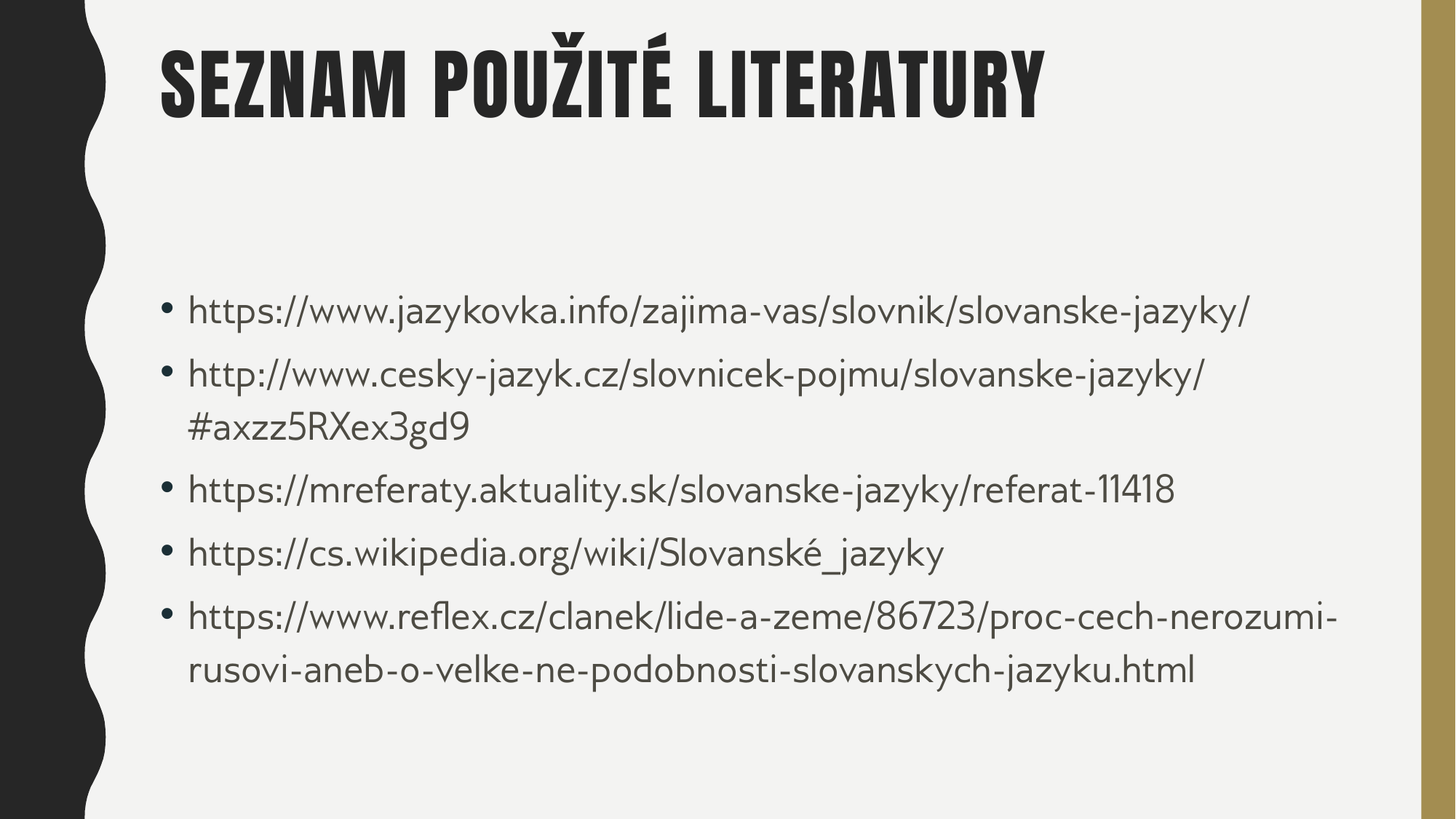

# Seznam použité literatury
https://www.jazykovka.info/zajima-vas/slovnik/slovanske-jazyky/
http://www.cesky-jazyk.cz/slovnicek-pojmu/slovanske-jazyky/#axzz5RXex3gd9
https://mreferaty.aktuality.sk/slovanske-jazyky/referat-11418
https://cs.wikipedia.org/wiki/Slovanské_jazyky
https://www.reflex.cz/clanek/lide-a-zeme/86723/proc-cech-nerozumi-rusovi-aneb-o-velke-ne-podobnosti-slovanskych-jazyku.html